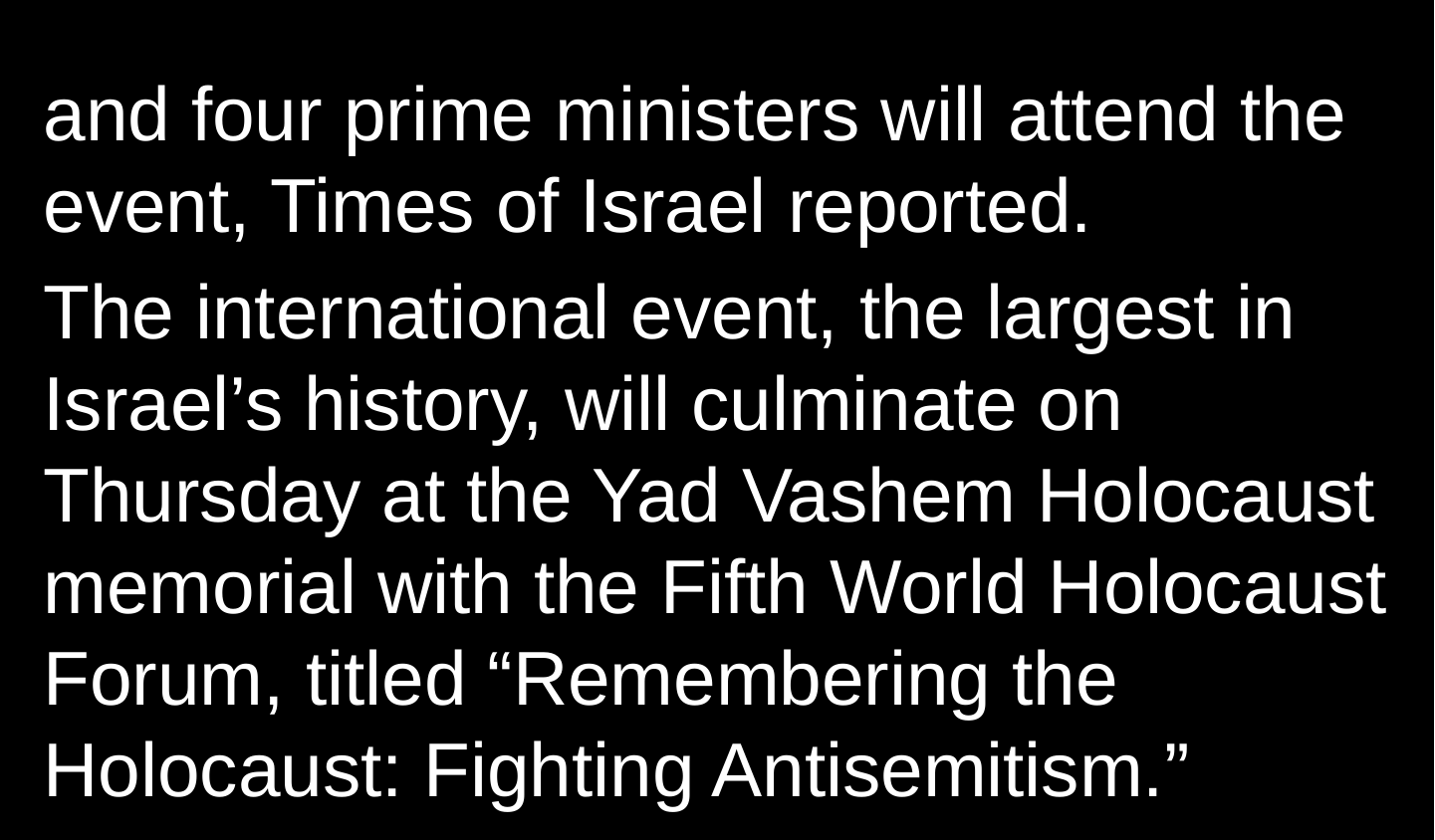

and four prime ministers will attend the event, Times of Israel reported.
The international event, the largest in Israel’s history, will culminate on Thursday at the Yad Vashem Holocaust memorial with the Fifth World Holocaust Forum, titled “Remembering the Holocaust: Fighting Antisemitism.”